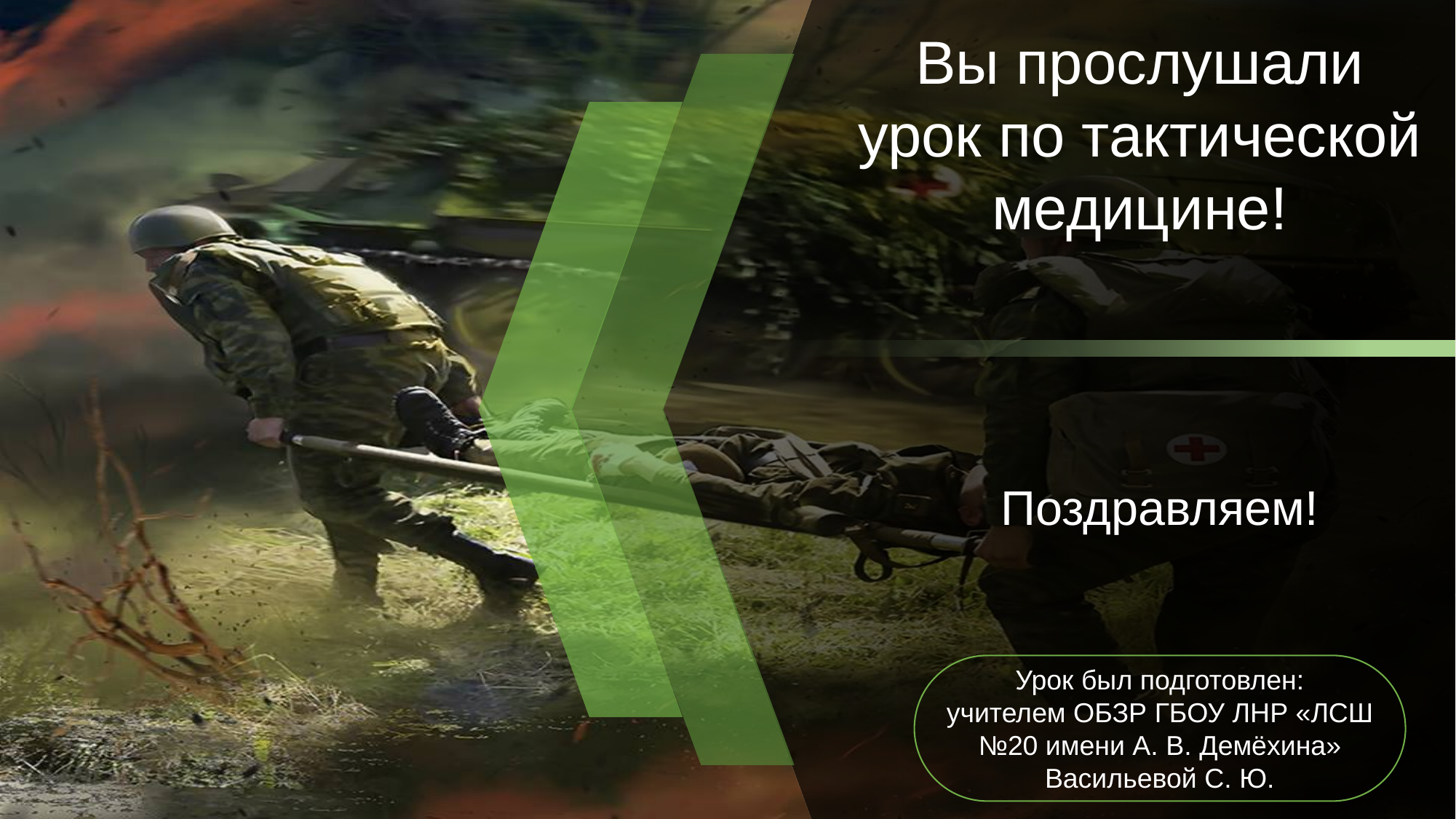

Вы прослушали урок по тактической медицине!

Поздравляем!
Урок был подготовлен:
учителем ОБЗР ГБОУ ЛНР «ЛСШ №20 имени А. В. Демёхина»
Васильевой С. Ю.